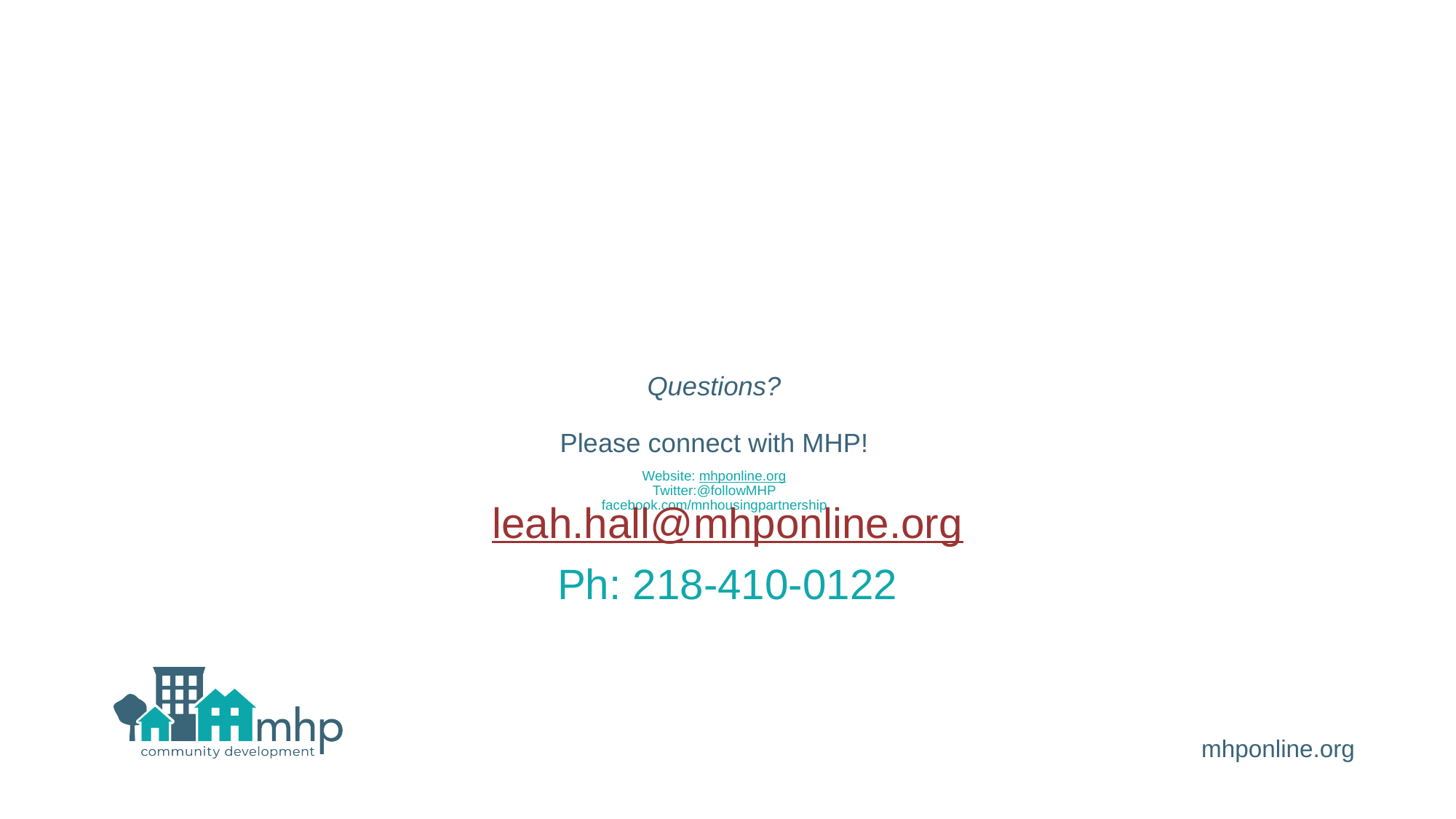

# Questions? Please connect with MHP! Website: mhponline.org Twitter:@followMHP facebook.com/mnhousingpartnership

leah.hall@mhponline.org
Ph: 218-410-0122